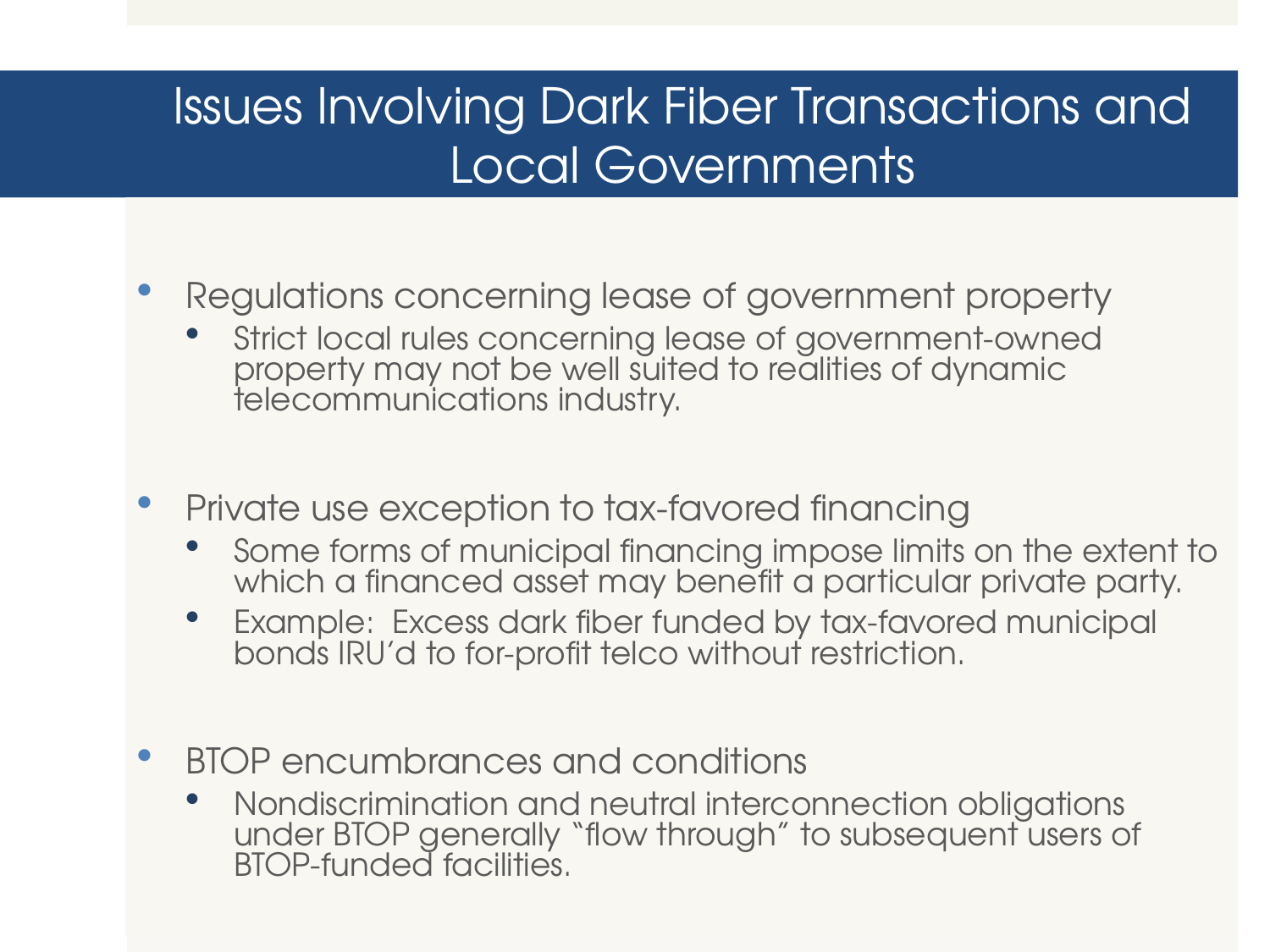

# Issues Involving Dark Fiber Transactions and Local Governments

Regulations concerning lease of government property
Strict local rules concerning lease of government-owned property may not be well suited to realities of dynamic telecommunications industry.

Private use exception to tax-favored financing
Some forms of municipal financing impose limits on the extent to which a financed asset may benefit a particular private party.
Example:  Excess dark fiber funded by tax-favored municipal bonds IRU’d to for-profit telco without restriction.

BTOP encumbrances and conditions
Nondiscrimination and neutral interconnection obligations under BTOP generally “flow through” to subsequent users of BTOP-funded facilities.